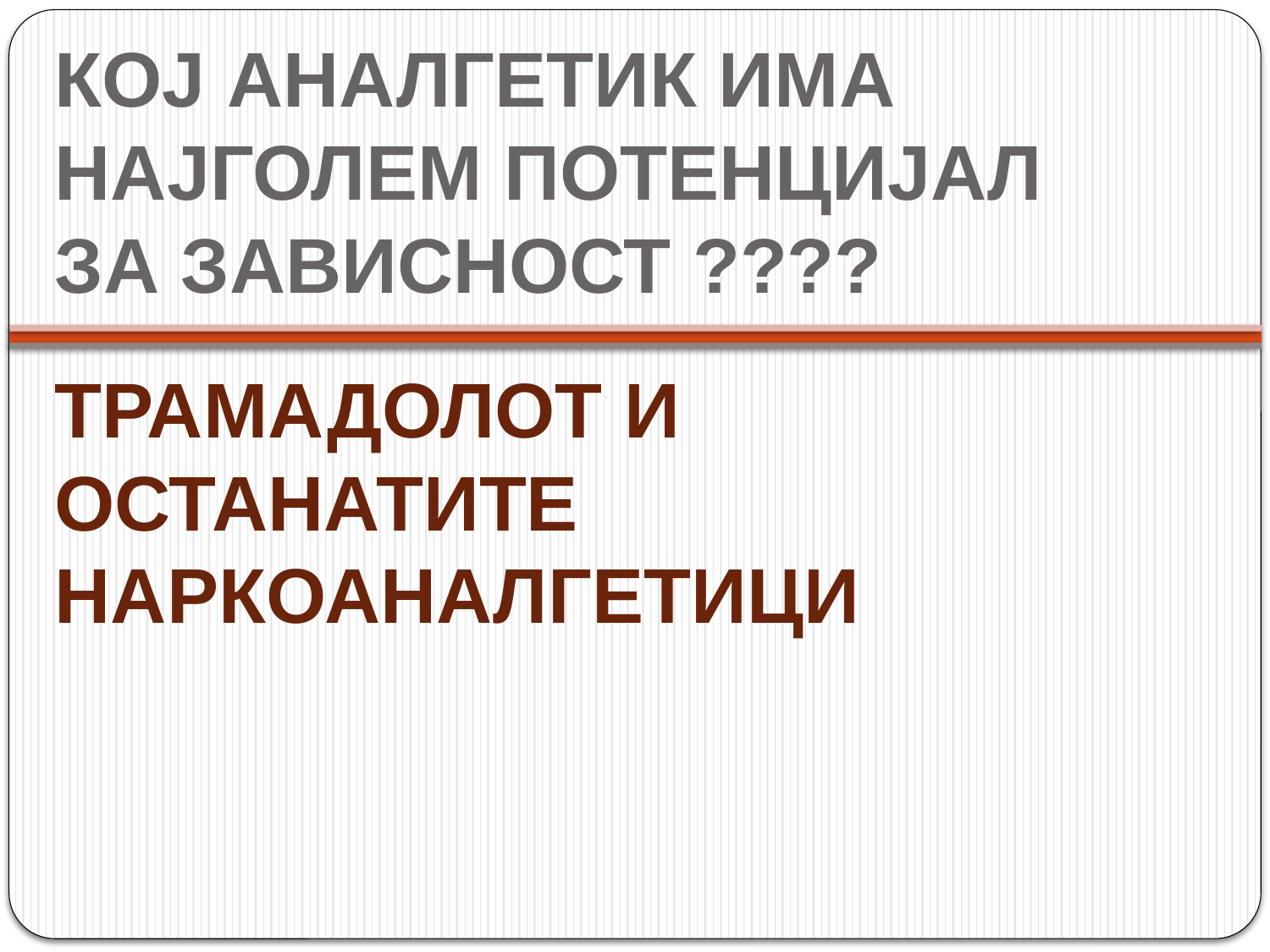

# КОЈ АНАЛГЕТИК ИМА НАЈГОЛЕМ ПОТЕНЦИЈАЛ ЗА ЗАВИСНОСТ ????
ТРАМАДОЛОТ И ОСТАНАТИТЕ НАРКОАНАЛГЕТИЦИ